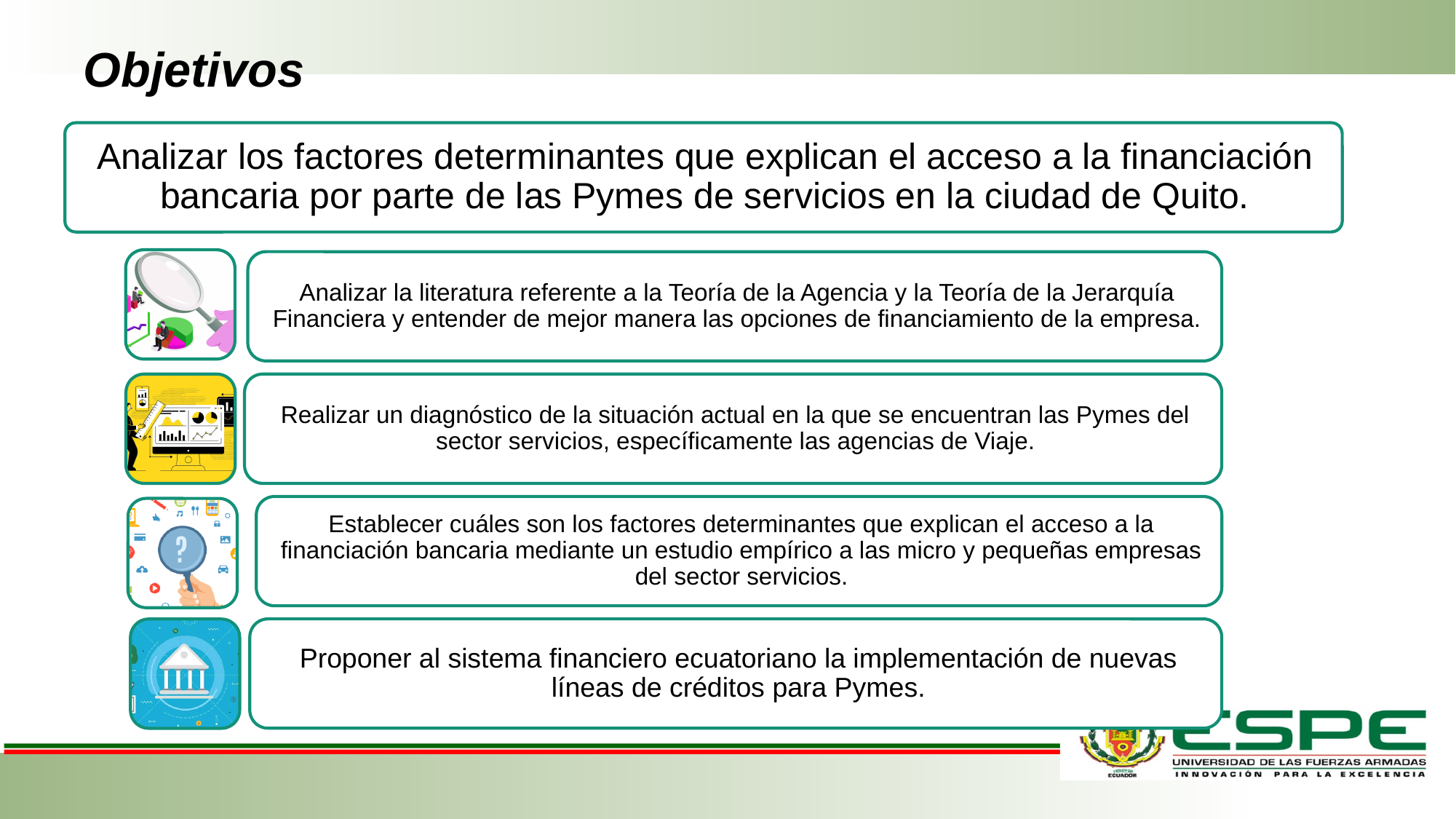

# Objetivos
Analizar los factores determinantes que explican el acceso a la financiación bancaria por parte de las Pymes de servicios en la ciudad de Quito.
Analizar la literatura referente a la Teoría de la Agencia y la Teoría de la Jerarquía Financiera y entender de mejor manera las opciones de financiamiento de la empresa.
Realizar un diagnóstico de la situación actual en la que se encuentran las Pymes del sector servicios, específicamente las agencias de Viaje.
Establecer cuáles son los factores determinantes que explican el acceso a la financiación bancaria mediante un estudio empírico a las micro y pequeñas empresas del sector servicios.
Proponer al sistema financiero ecuatoriano la implementación de nuevas líneas de créditos para Pymes.